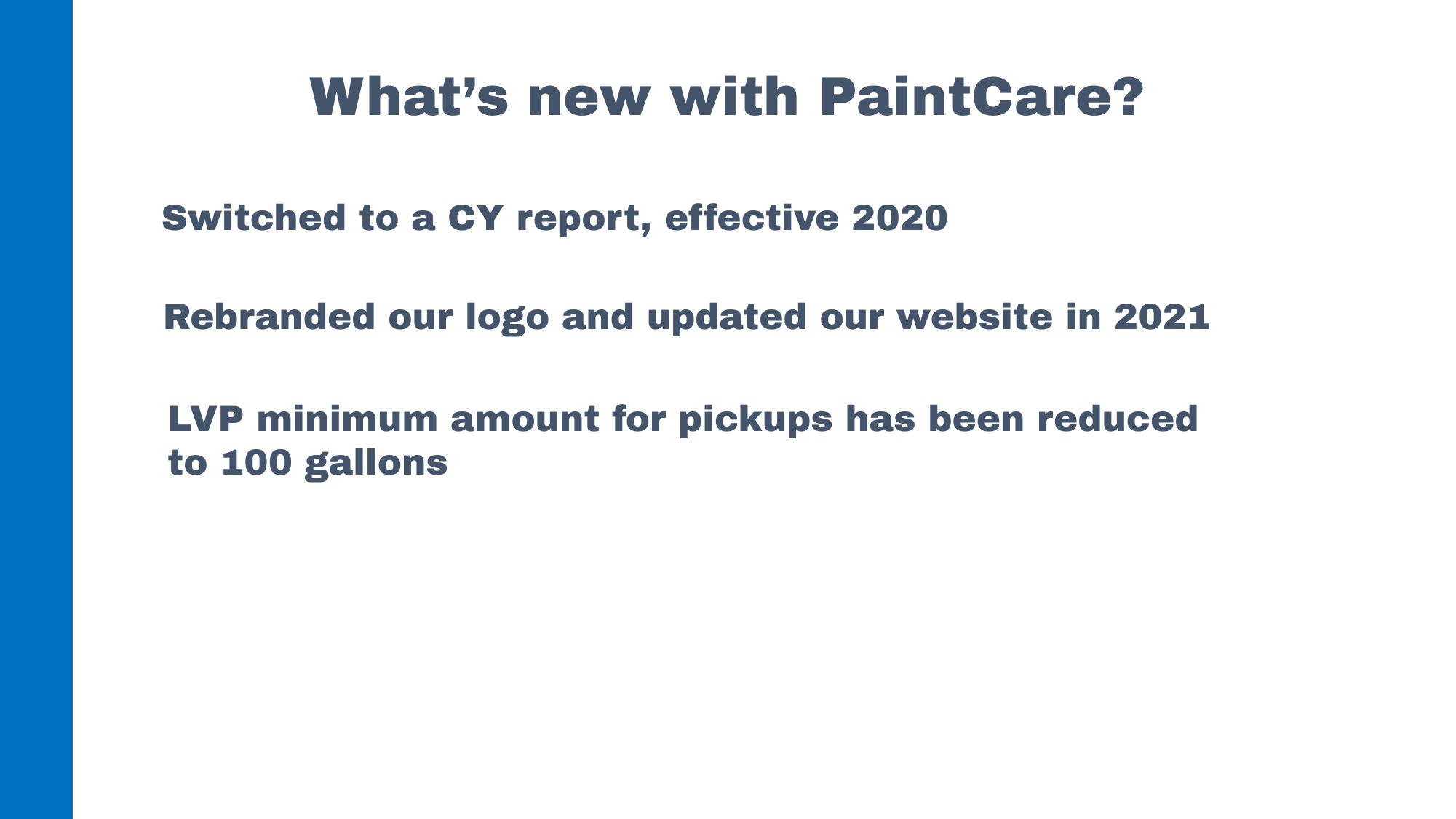

What’s new with PaintCare?
Switched to a CY report, effective 2020
Rebranded our logo and updated our website in 2021
LVP minimum amount for pickups has been reduced
to 100 gallons